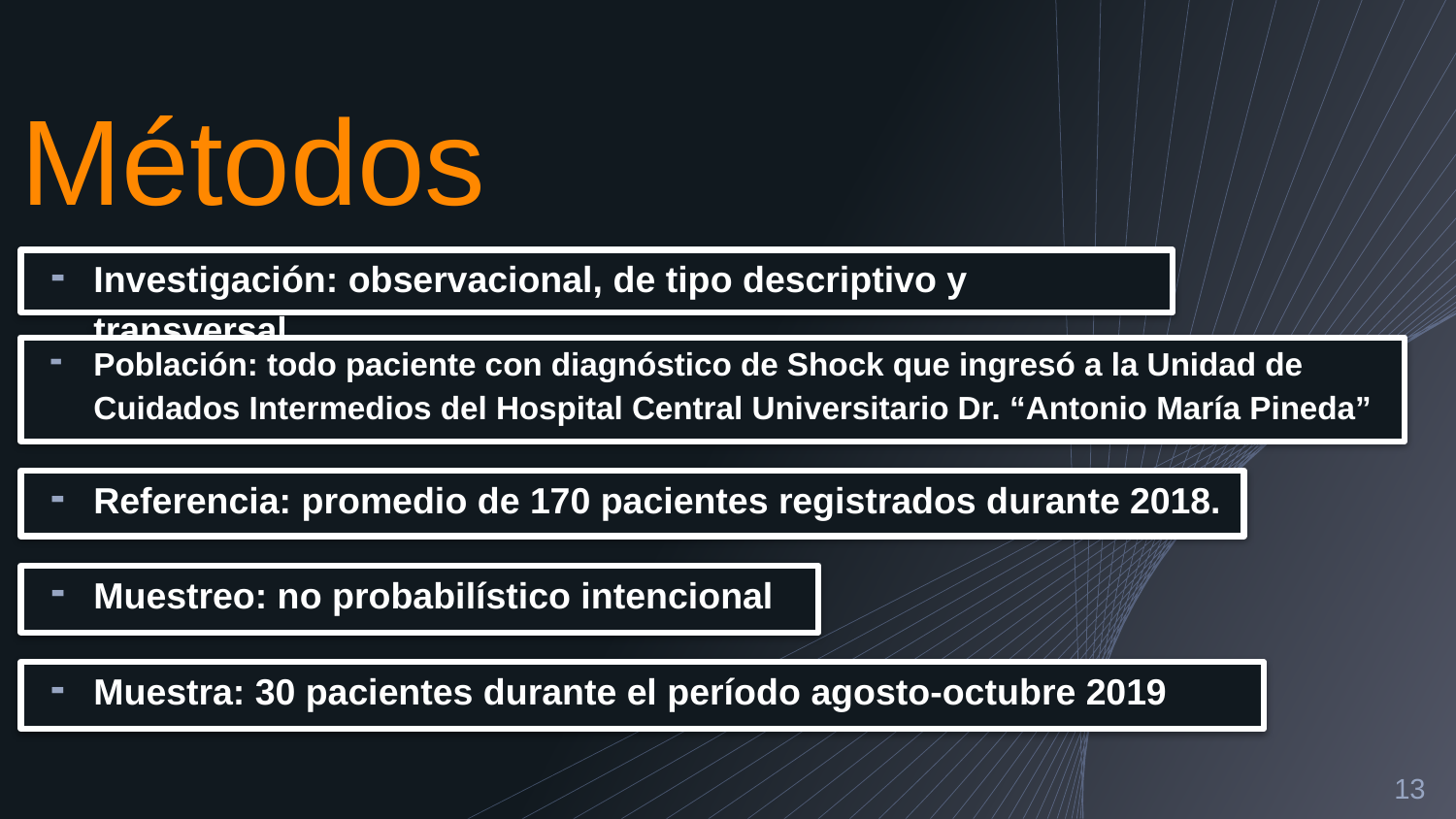

# Métodos
Investigación: observacional, de tipo descriptivo y transversal.
Población: todo paciente con diagnóstico de Shock que ingresó a la Unidad de Cuidados Intermedios del Hospital Central Universitario Dr. “Antonio María Pineda”
Referencia: promedio de 170 pacientes registrados durante 2018.
Muestreo: no probabilístico intencional
Muestra: 30 pacientes durante el período agosto-octubre 2019
13